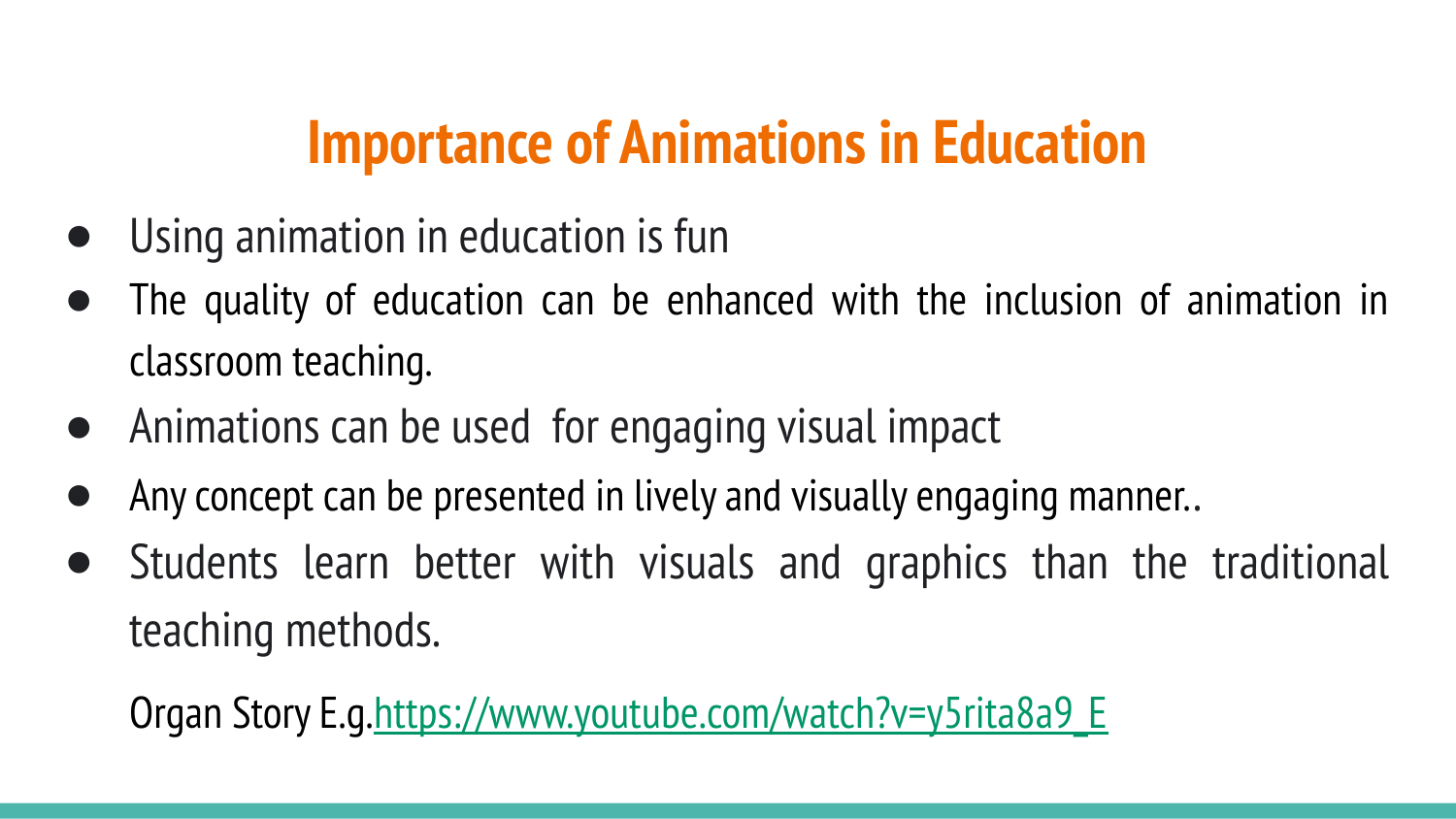

Importance of Animations in Education
Using animation in education is fun
The quality of education can be enhanced with the inclusion of animation in classroom teaching.
Animations can be used  for engaging visual impact
Any concept can be presented in lively and visually engaging manner..
Students learn better with visuals and graphics than the traditional teaching methods.
Organ Story E.g.https://www.youtube.com/watch?v=y5rita8a9_E